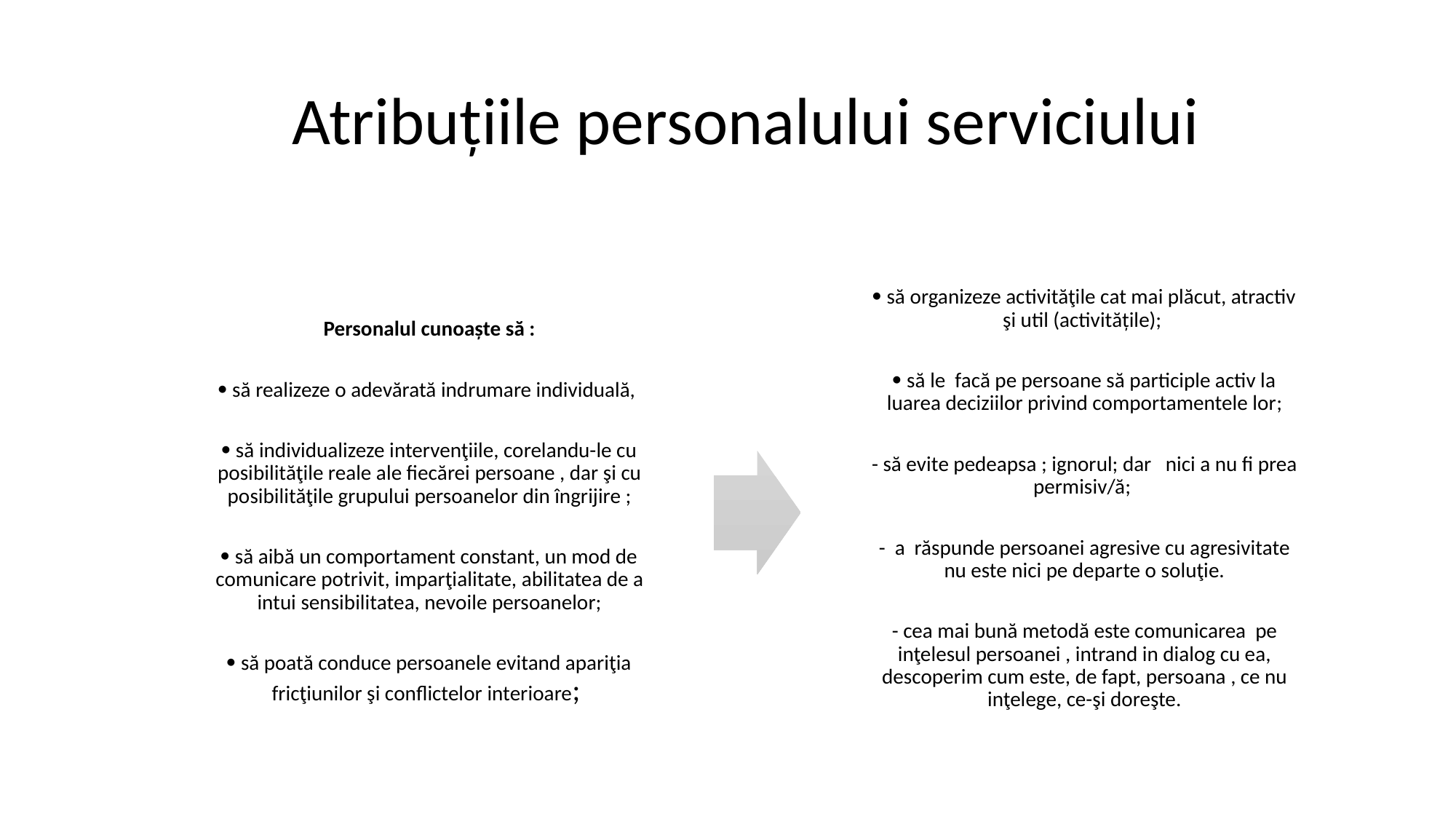

# Atribuțiile personalului serviciului
Personalul cunoaște să :

• să realizeze o adevărată indrumare individuală,

• să individualizeze intervenţiile, corelandu-le cu posibilităţile reale ale fiecărei persoane , dar şi cu posibilităţile grupului persoanelor din îngrijire ;

• să aibă un comportament constant, un mod de comunicare potrivit, imparţialitate, abilitatea de a intui sensibilitatea, nevoile persoanelor;

• să poată conduce persoanele evitand apariţia fricţiunilor şi conflictelor interioare;

• să organizeze activităţile cat mai plăcut, atractiv şi util (activitățile);

• să le  facă pe persoane să participle activ la luarea deciziilor privind comportamentele lor;

- să evite pedeapsa ; ignorul; dar   nici a nu fi prea permisiv/ă;

-  a  răspunde persoanei agresive cu agresivitate nu este nici pe departe o soluţie.

- cea mai bună metodă este comunicarea  pe inţelesul persoanei , intrand in dialog cu ea, descoperim cum este, de fapt, persoana , ce nu inţelege, ce-şi doreşte.